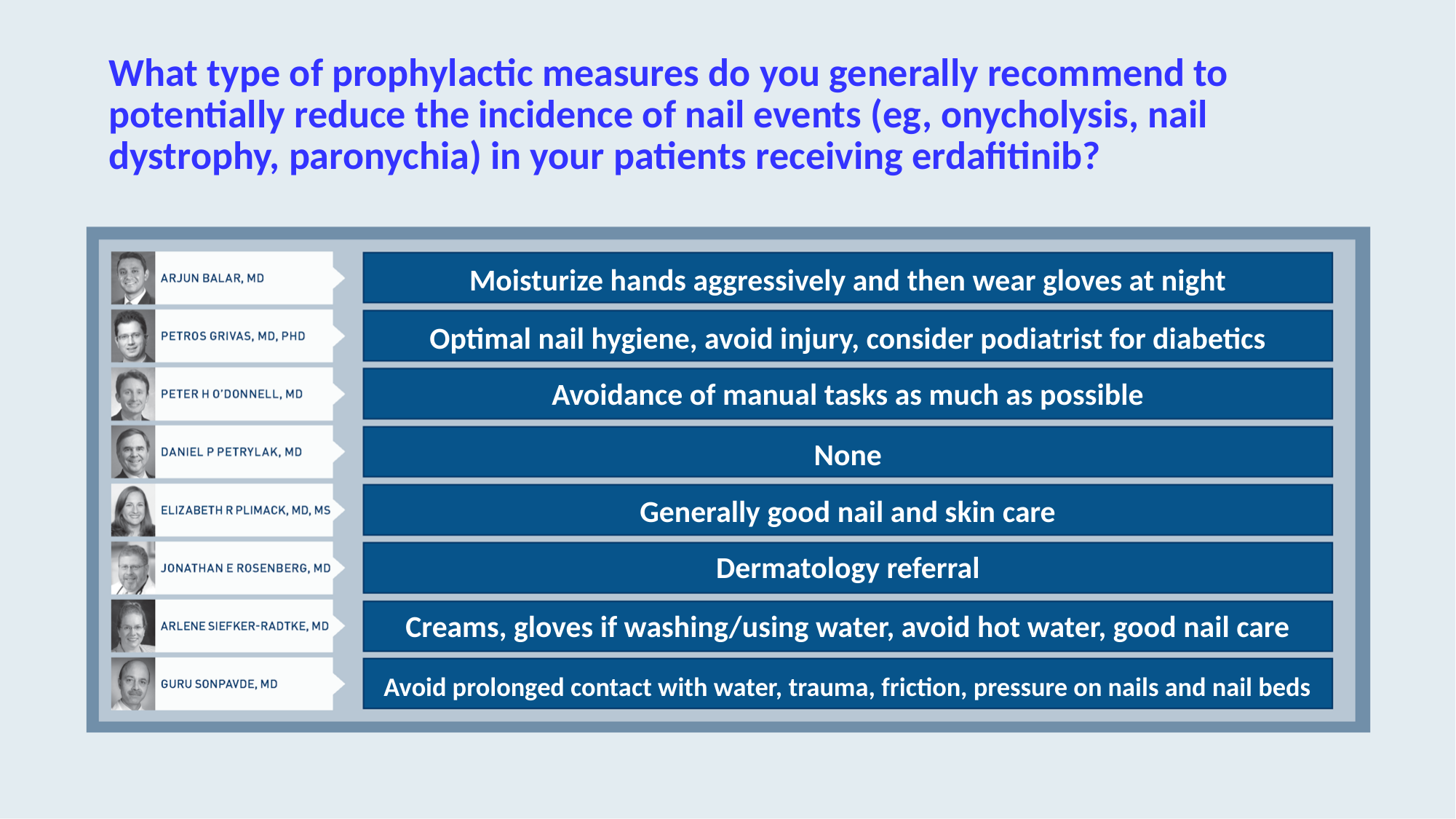

# What type of prophylactic measures do you generally recommend to potentially reduce the incidence of nail events (eg, onycholysis, nail dystrophy, paronychia) in your patients receiving erdafitinib?
Moisturize hands aggressively and then wear gloves at night
Optimal nail hygiene, avoid injury, consider podiatrist for diabetics
Avoidance of manual tasks as much as possible
None
Generally good nail and skin care
Dermatology referral
Creams, gloves if washing/using water, avoid hot water, good nail care
Avoid prolonged contact with water, trauma, friction, pressure on nails and nail beds